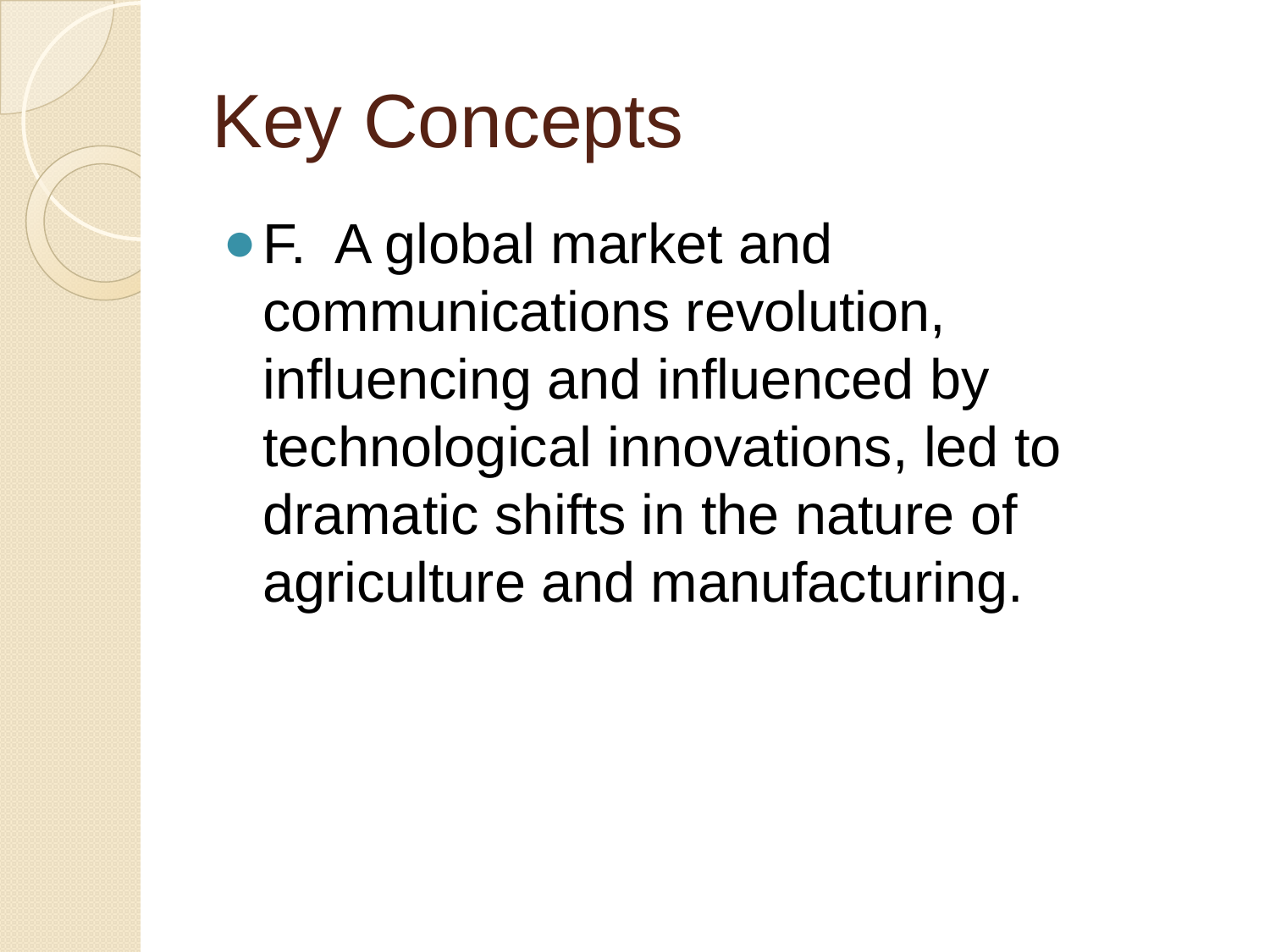

# Key Concepts
F.  A global market and communications revolution, influencing and influenced by technological innovations, led to dramatic shifts in the nature of agriculture and manufacturing.